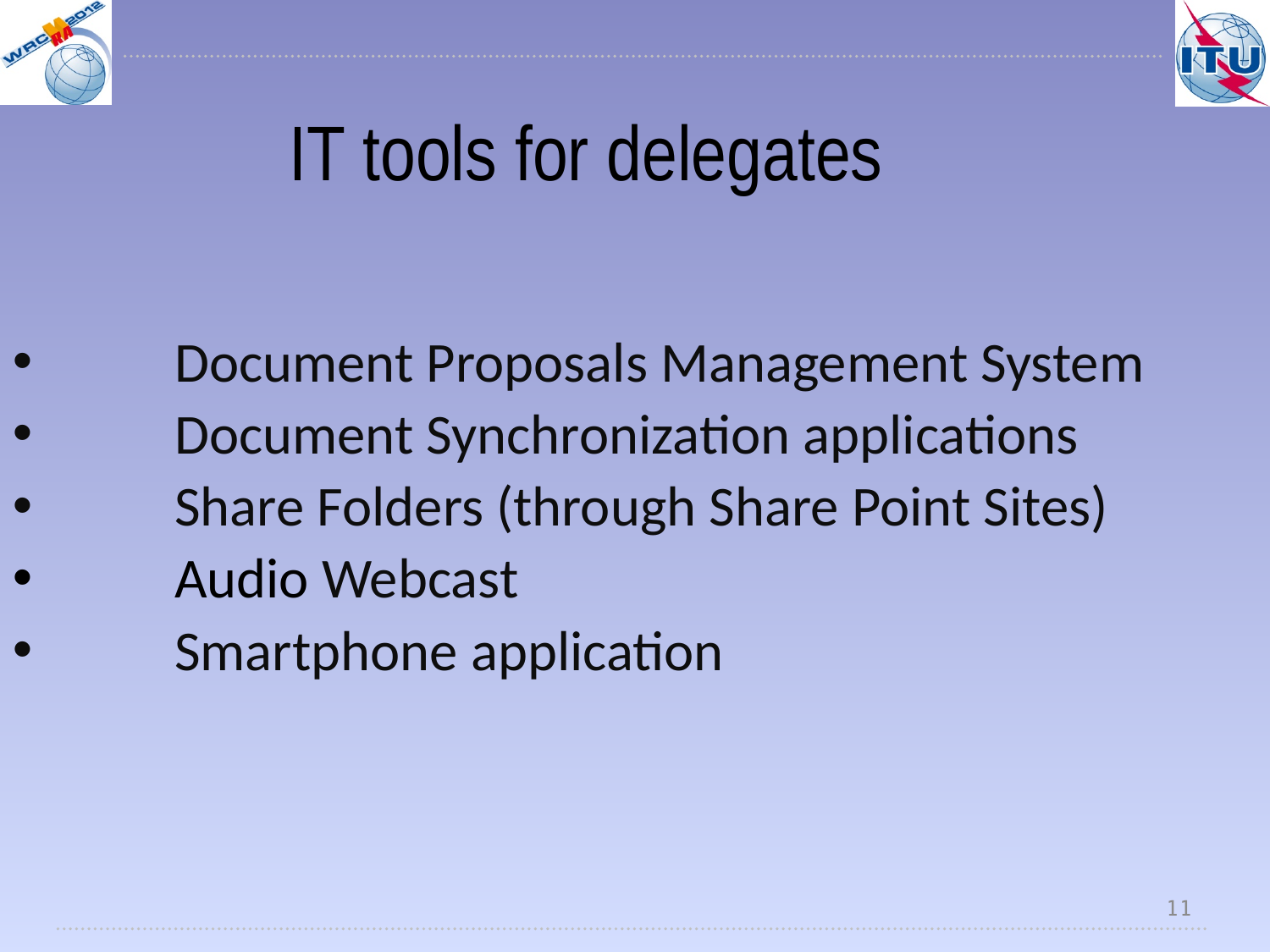

# IT tools for delegates

         Document Proposals Management System
         Document Synchronization applications
         Share Folders (through Share Point Sites)
         Audio Webcast
         Smartphone application
11